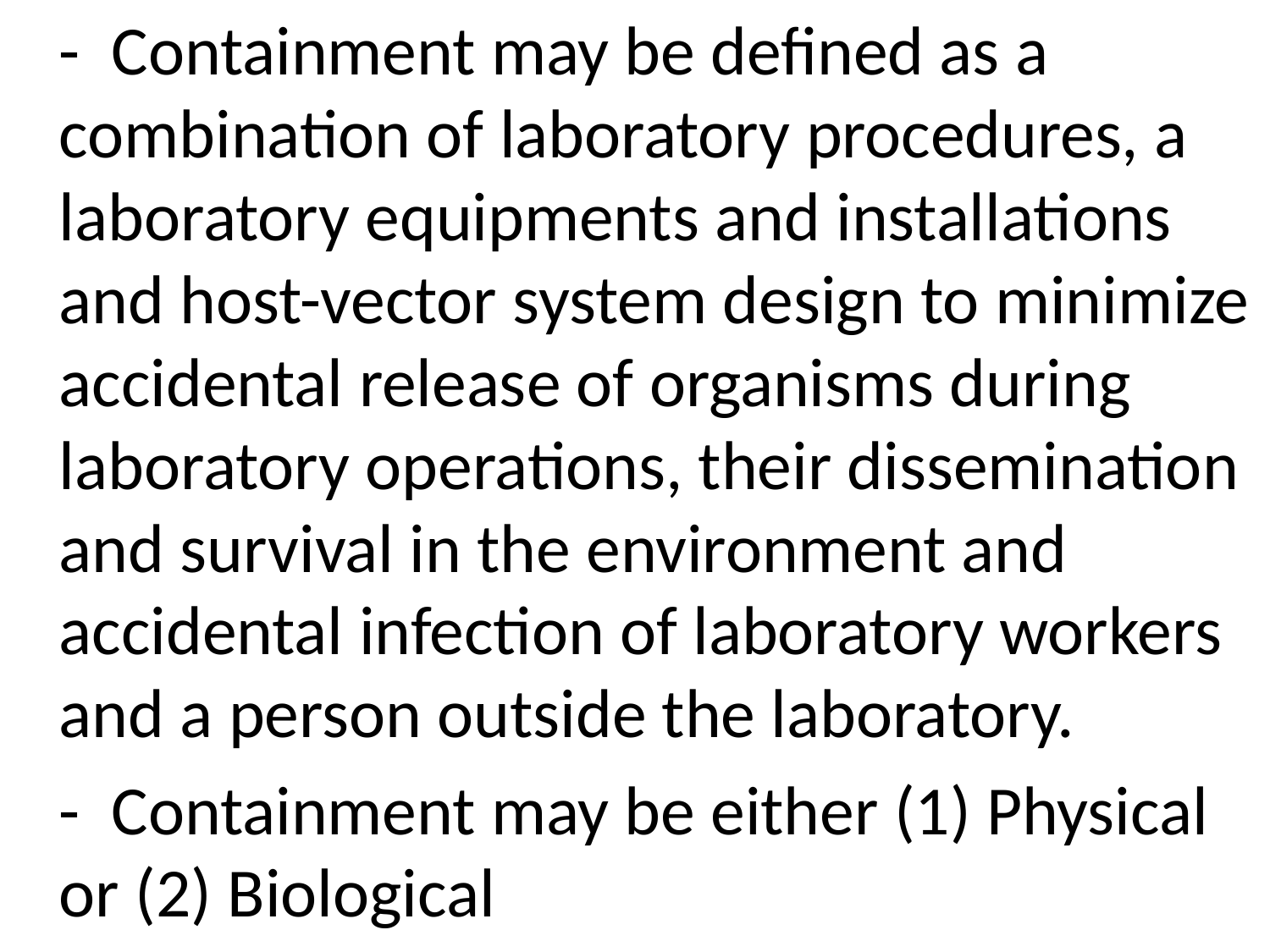

-  Containment may be defined as a combination of laboratory procedures, a laboratory equipments and installations and host-vector system design to minimize accidental release of organisms during laboratory operations, their dissemination and survival in the environment and accidental infection of laboratory workers and a person outside the laboratory.
	-  Containment may be either (1) Physical or (2) Biological